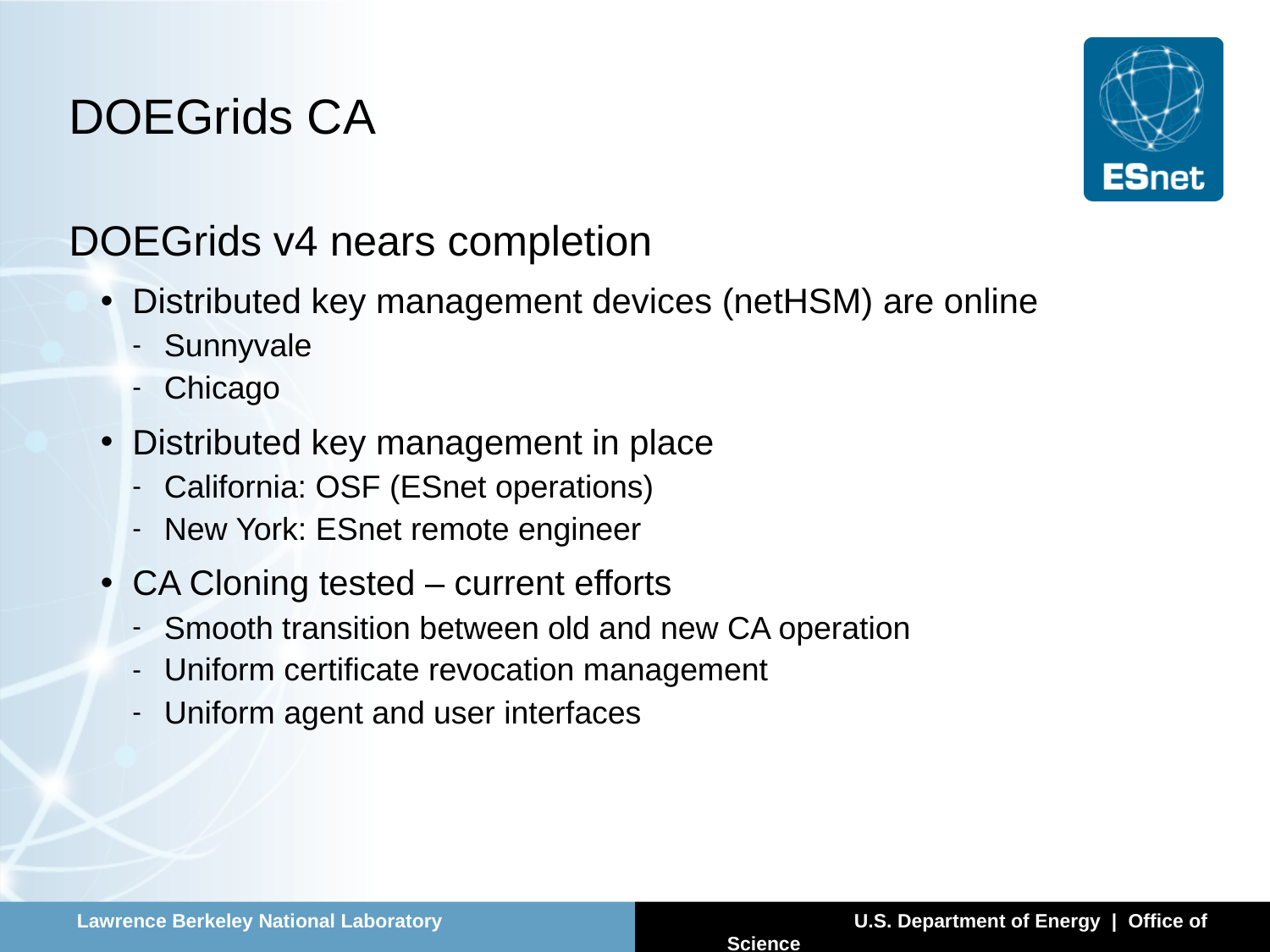

# DOEGrids CA
DOEGrids v4 nears completion
Distributed key management devices (netHSM) are online
Sunnyvale
Chicago
Distributed key management in place
California: OSF (ESnet operations)
New York: ESnet remote engineer
CA Cloning tested – current efforts
Smooth transition between old and new CA operation
Uniform certificate revocation management
Uniform agent and user interfaces